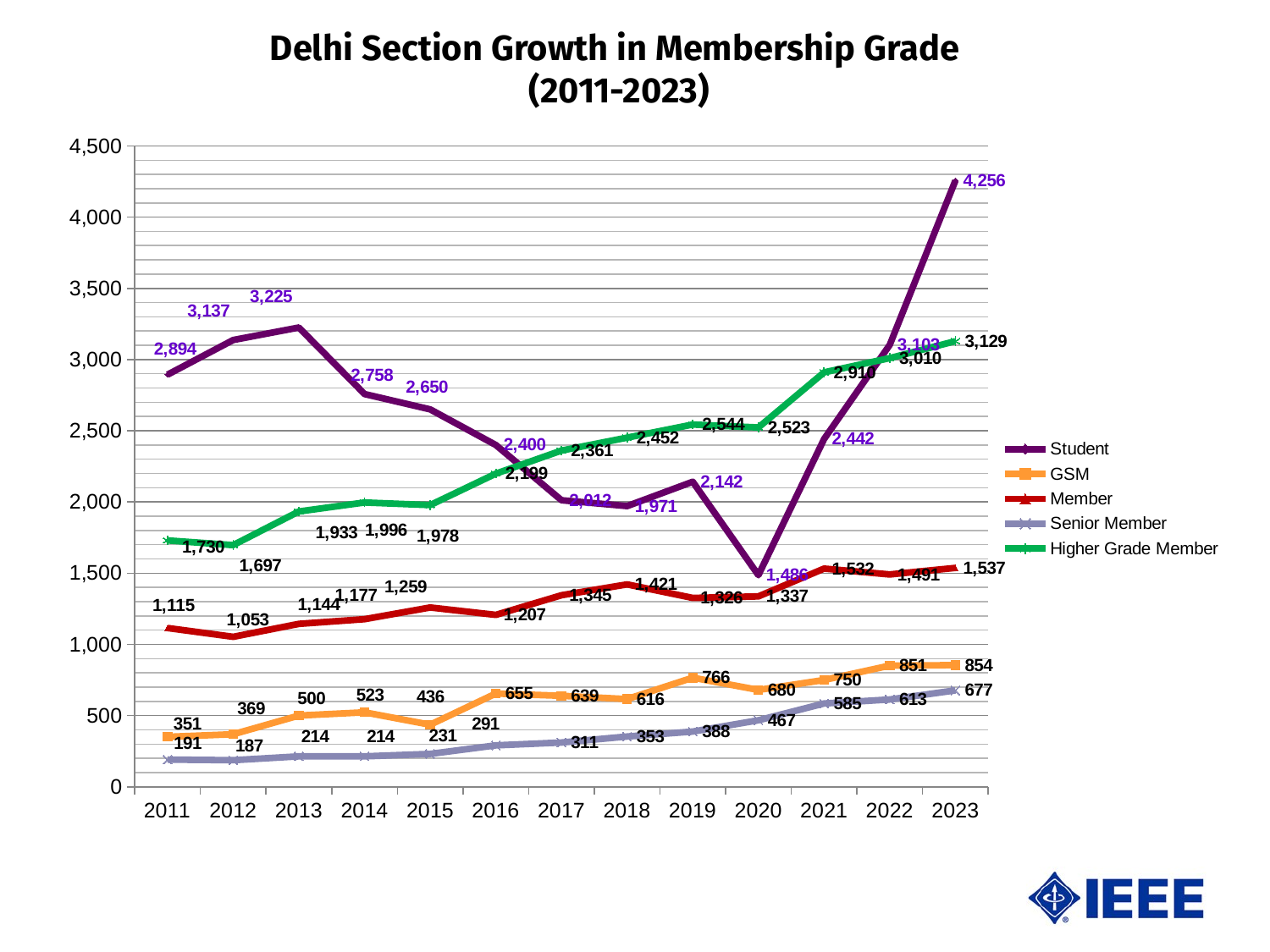

# Delhi Section Growth in Membership Grade (2011-2023)

### Chart

| Category | Student | GSM | Member | Senior Member | Higher Grade Member |
|---|---|---|---|---|---|
| 2011 | 2894.0 | 351.0 | 1115.0 | 191.0 | 1730.0 |
| 2012 | 3137.0 | 369.0 | 1053.0 | 187.0 | 1697.0 |
| 2013 | 3225.0 | 500.0 | 1144.0 | 214.0 | 1933.0 |
| 2014 | 2758.0 | 523.0 | 1177.0 | 214.0 | 1996.0 |
| 2015 | 2650.0 | 436.0 | 1259.0 | 231.0 | 1978.0 |
| 2016 | 2400.0 | 655.0 | 1207.0 | 291.0 | 2199.0 |
| 2017 | 2012.0 | 639.0 | 1345.0 | 311.0 | 2361.0 |
| 2018 | 1971.0 | 616.0 | 1421.0 | 353.0 | 2452.0 |
| 2019 | 2142.0 | 766.0 | 1326.0 | 388.0 | 2544.0 |
| 2020 | 1486.0 | 680.0 | 1337.0 | 467.0 | 2523.0 |
| 2021 | 2442.0 | 750.0 | 1532.0 | 585.0 | 2910.0 |
| 2022 | 3103.0 | 851.0 | 1491.0 | 613.0 | 3010.0 |
| 2023 | 4256.0 | 854.0 | 1537.0 | 677.0 | 3129.0 |